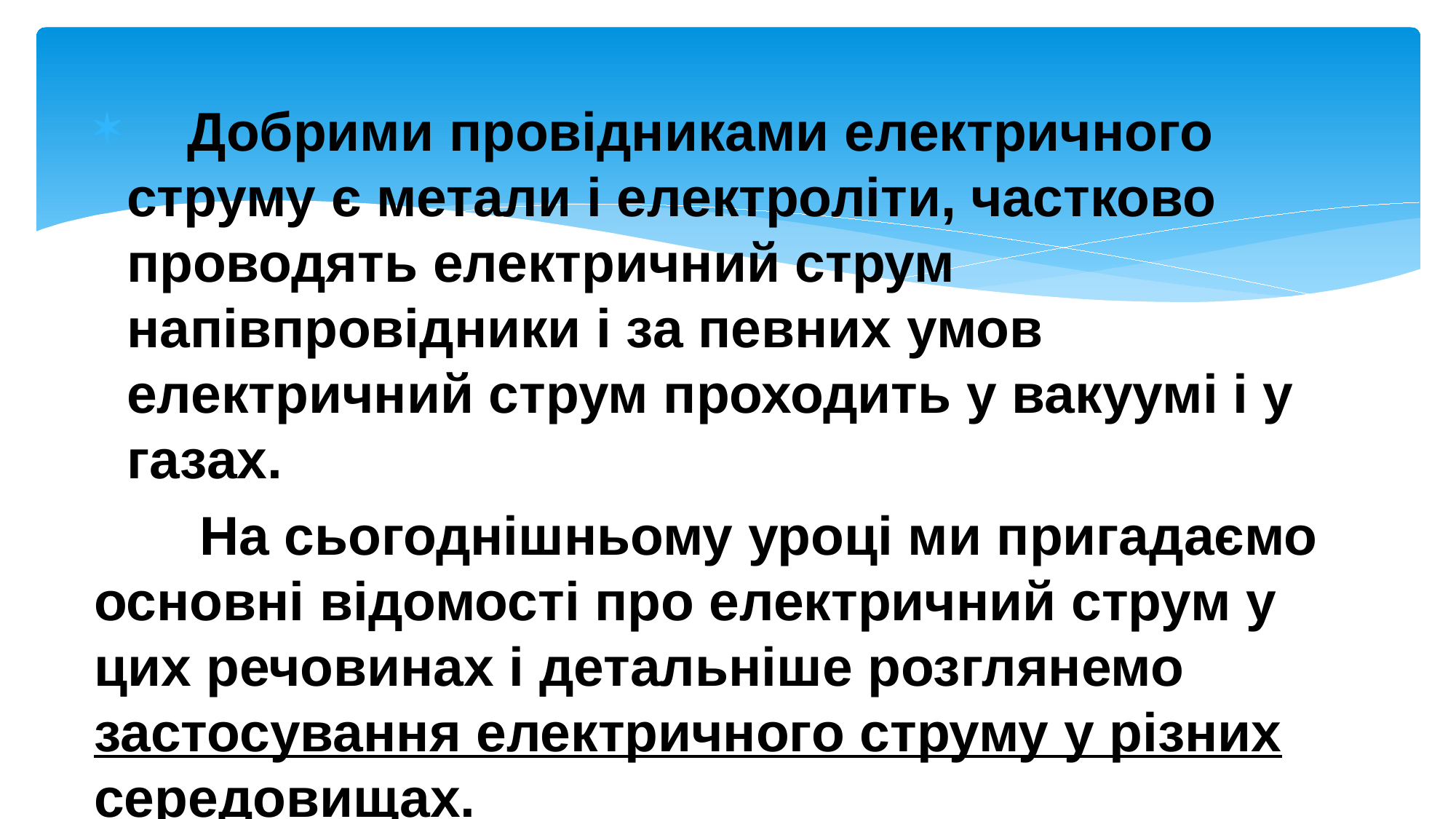

Добрими провідниками електричного струму є метали і електроліти, частково проводять електричний струм напівпровідники і за певних умов електричний струм проходить у вакуумі і у газах.
       На сьогоднішньому уроці ми пригадаємо основні відомості про електричний струм у цих речовинах і детальніше розглянемо застосування електричного струму у різних середовищах.